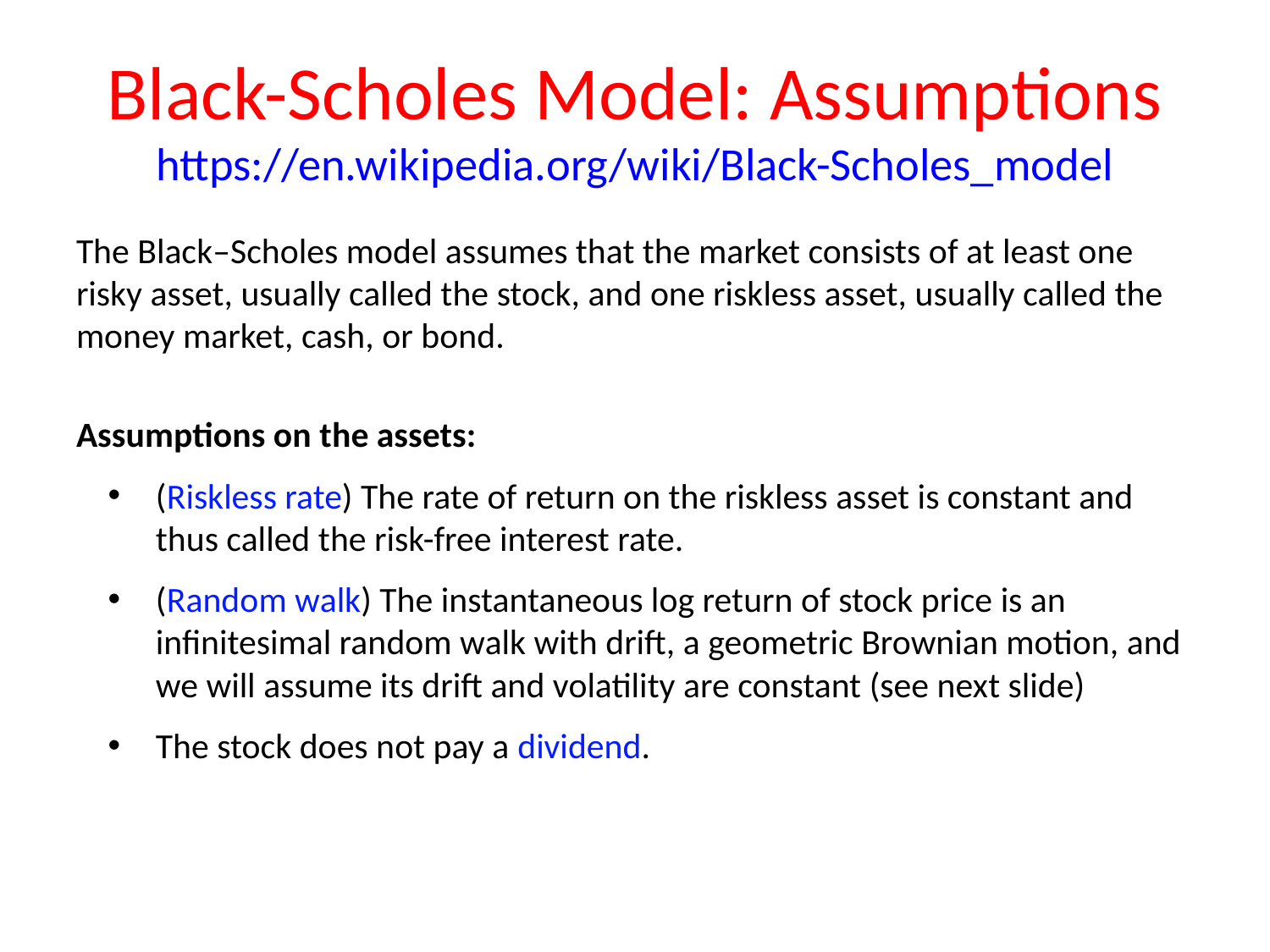

# Black-Scholes Model: Assumptions https://en.wikipedia.org/wiki/Black-Scholes_model
The Black–Scholes model assumes that the market consists of at least one risky asset, usually called the stock, and one riskless asset, usually called the money market, cash, or bond.

Assumptions on the assets:
(Riskless rate) The rate of return on the riskless asset is constant and thus called the risk-free interest rate.
(Random walk) The instantaneous log return of stock price is an infinitesimal random walk with drift, a geometric Brownian motion, and we will assume its drift and volatility are constant (see next slide)
The stock does not pay a dividend.